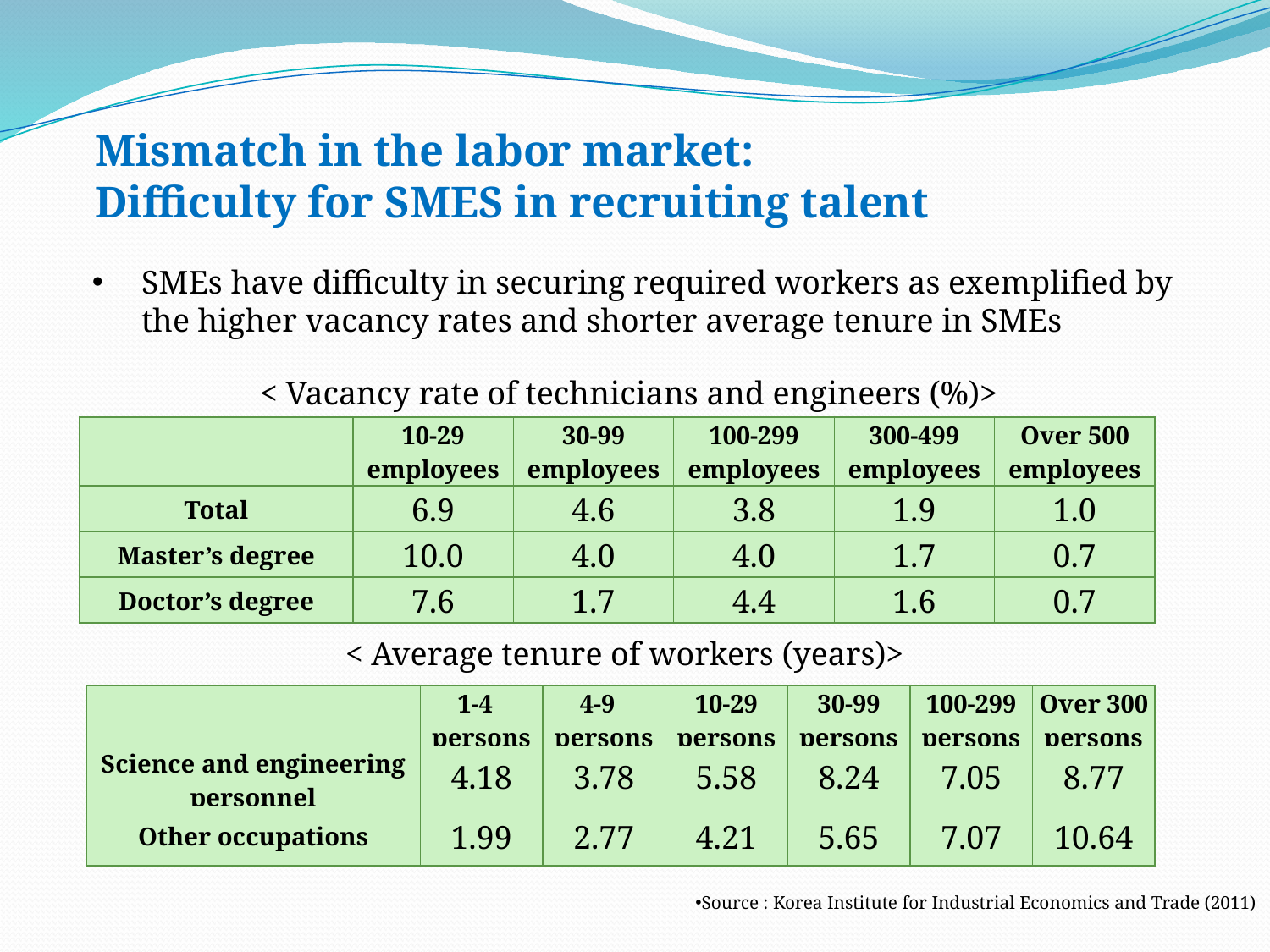

# Mismatch in the labor market: Difficulty for SMES in recruiting talent
SMEs have difficulty in securing required workers as exemplified by the higher vacancy rates and shorter average tenure in SMEs
< Vacancy rate of technicians and engineers (%)>
|  | 10-29 employees | 30-99 employees | 100-299 employees | 300-499 employees | Over 500 employees |
| --- | --- | --- | --- | --- | --- |
| Total | 6.9 | 4.6 | 3.8 | 1.9 | 1.0 |
| Master’s degree | 10.0 | 4.0 | 4.0 | 1.7 | 0.7 |
| Doctor’s degree | 7.6 | 1.7 | 4.4 | 1.6 | 0.7 |
< Average tenure of workers (years)>
|  | 1-4 persons | 4-9 persons | 10-29 persons | 30-99 persons | 100-299 persons | Over 300 persons |
| --- | --- | --- | --- | --- | --- | --- |
| Science and engineering personnel | 4.18 | 3.78 | 5.58 | 8.24 | 7.05 | 8.77 |
| Other occupations | 1.99 | 2.77 | 4.21 | 5.65 | 7.07 | 10.64 |
Source : Korea Institute for Industrial Economics and Trade (2011)